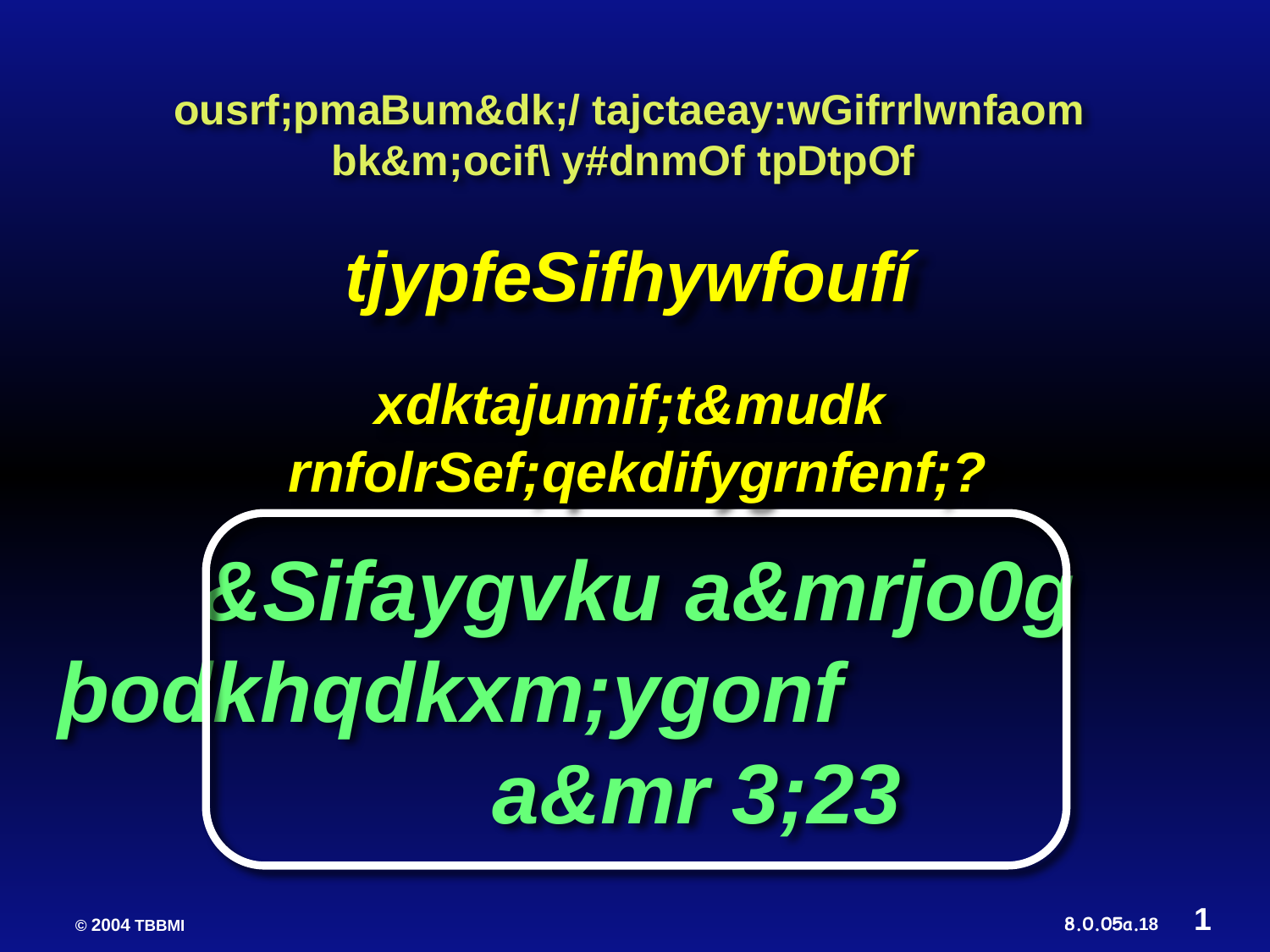

ousrf;pmaBum&dk;/ tajctaeay:wGifrrlwnfaom bk&m;ocif\ y#dnmOf tpDtpOf
tjypfeSifhywfoufí
xdktajumif;t&mudk  rnfolrSef;qekdifygrnfenf;?

&Sifaygvku a&mrjo0g þodkhqdkxm;ygonf                      a&mr 3;23

1
18